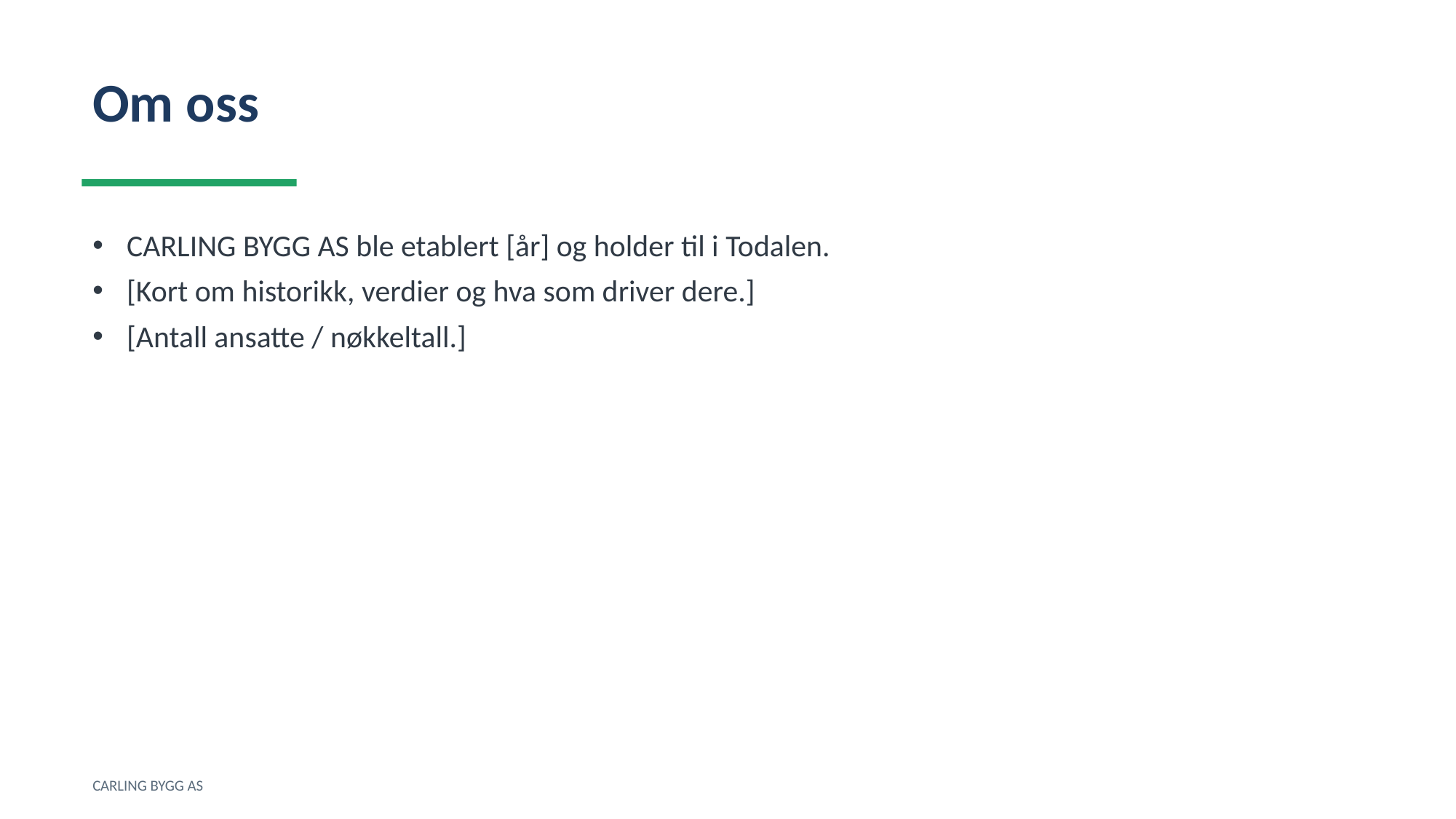

Om oss

CARLING BYGG AS ble etablert [år] og holder til i Todalen.
[Kort om historikk, verdier og hva som driver dere.]
[Antall ansatte / nøkkeltall.]
CARLING BYGG AS